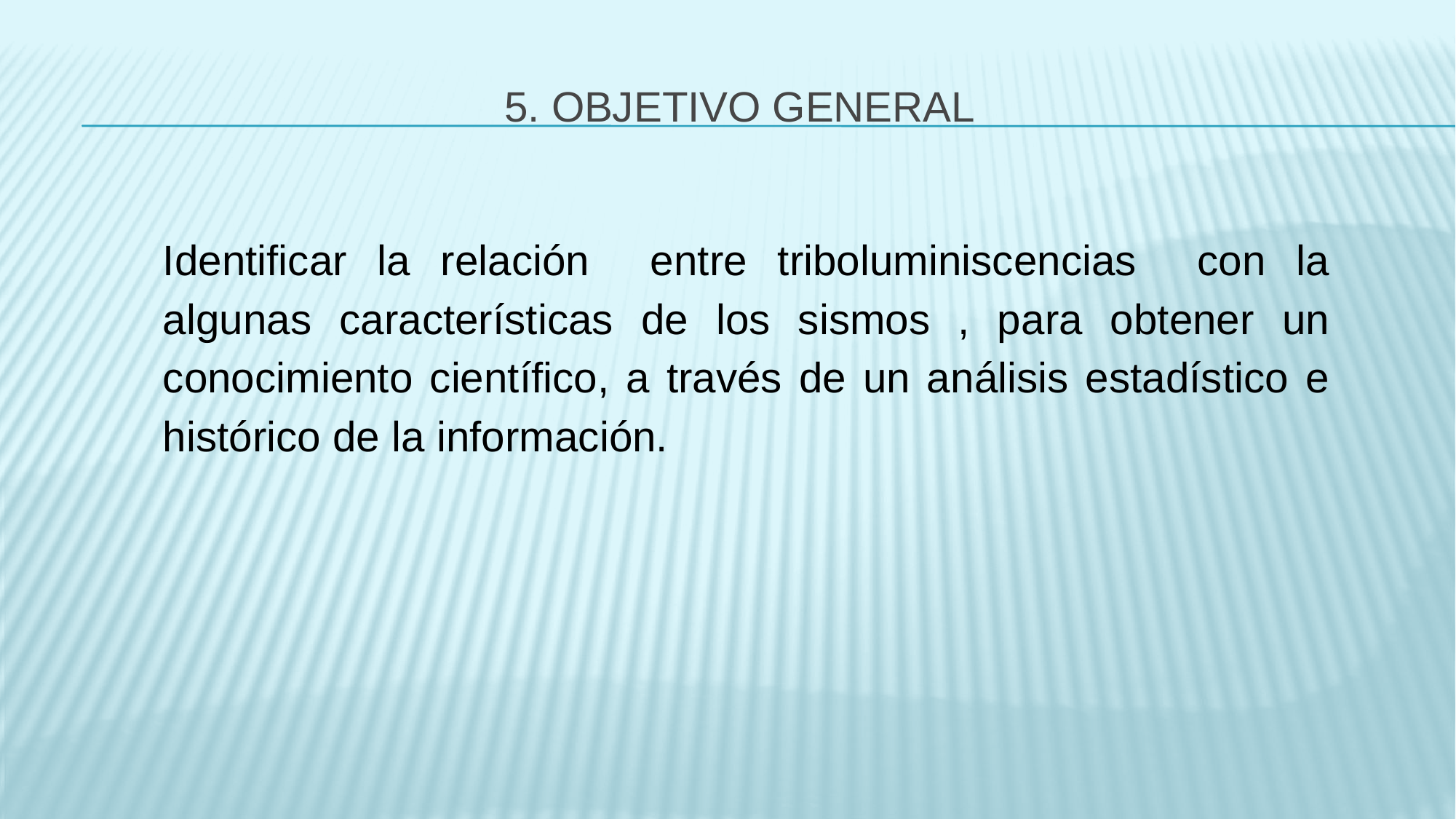

# 5. OBJETIVO GENERAL
Identificar la relación  entre triboluminiscencias  con la algunas características de los sismos , para obtener un conocimiento científico, a través de un análisis estadístico e histórico de la información.